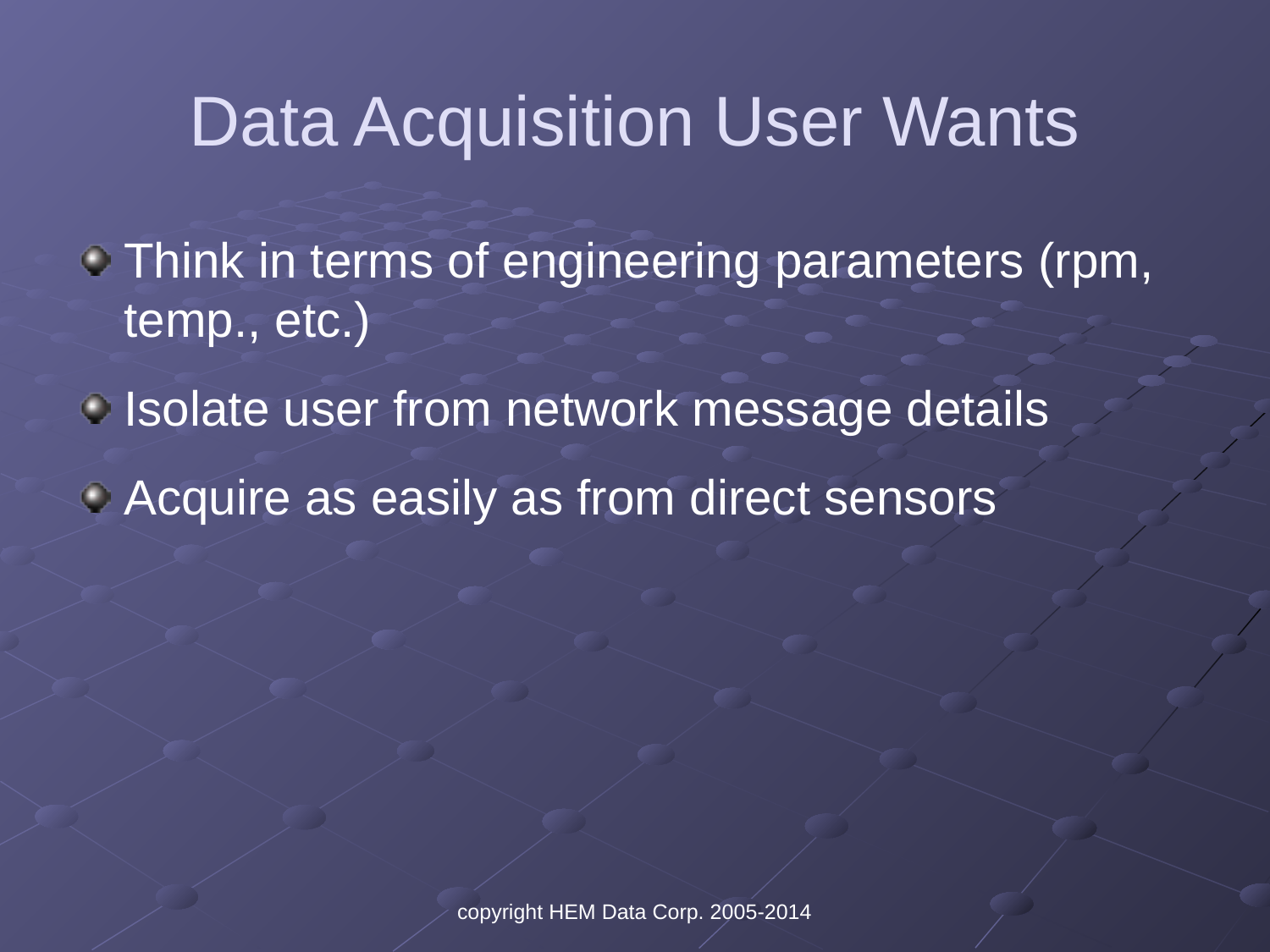

# Data Acquisition User Wants
Think in terms of engineering parameters (rpm, temp., etc.)
Isolate user from network message details
Acquire as easily as from direct sensors
copyright HEM Data Corp. 2005-2014